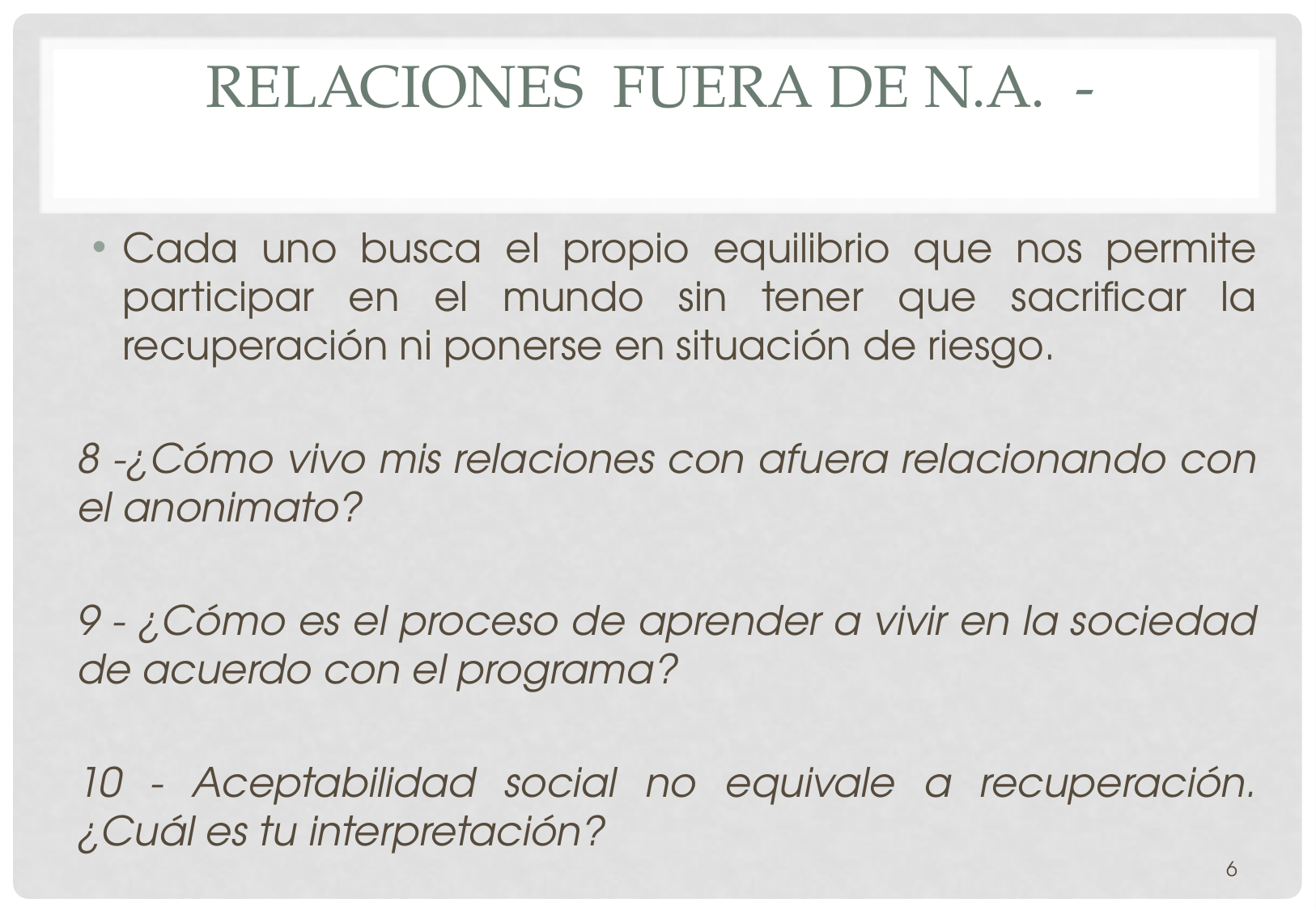

# RELACIONES  FUERA DE N.A.  -
Cada uno busca el propio equilibrio que nos permite participar en el mundo sin tener que sacrificar la recuperación ni ponerse en situación de riesgo.

8 -¿Cómo vivo mis relaciones con afuera relacionando con el anonimato?

9 - ¿Cómo es el proceso de aprender a vivir en la sociedad de acuerdo con el programa?

10 - Aceptabilidad social no equivale a recuperación. ¿Cuál es tu interpretación?

6